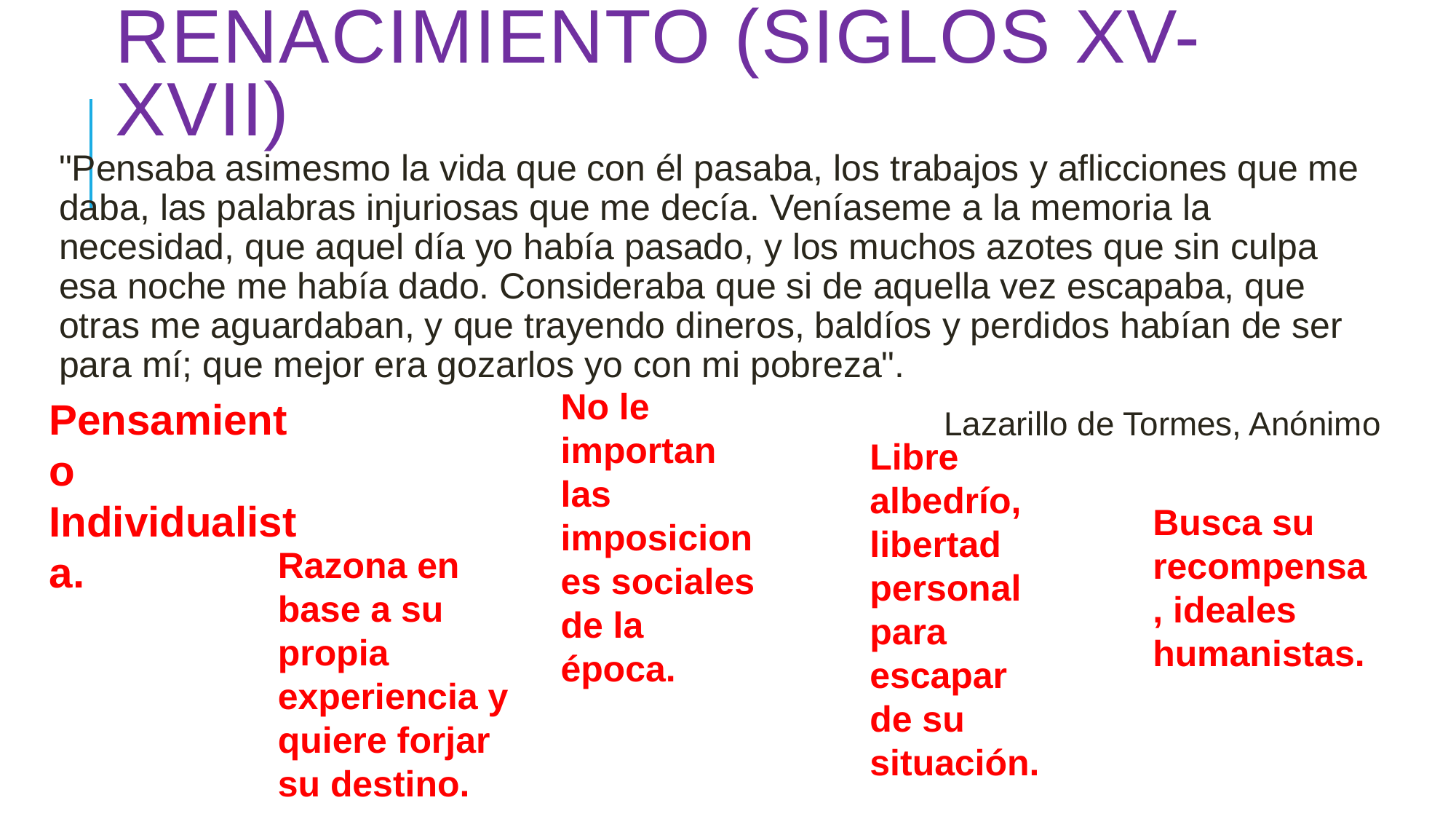

# RENACIMIENTO (siglos xv-xvii)
"Pensaba asimesmo la vida que con él pasaba, los trabajos y aflicciones que me daba, las palabras injuriosas que me decía. Veníaseme a la memoria la necesidad, que aquel día yo había pasado, y los muchos azotes que sin culpa esa noche me había dado. Consideraba que si de aquella vez escapaba, que otras me aguardaban, y que trayendo dineros, baldíos y perdidos habían de ser para mí; que mejor era gozarlos yo con mi pobreza".
Lazarillo de Tormes, Anónimo

No le importan las imposiciones sociales de la época.
Pensamiento Individualista.
Libre albedrío, libertad personal para escapar de su situación.
Busca su recompensa, ideales humanistas.
Razona en base a su propia experiencia y quiere forjar su destino.